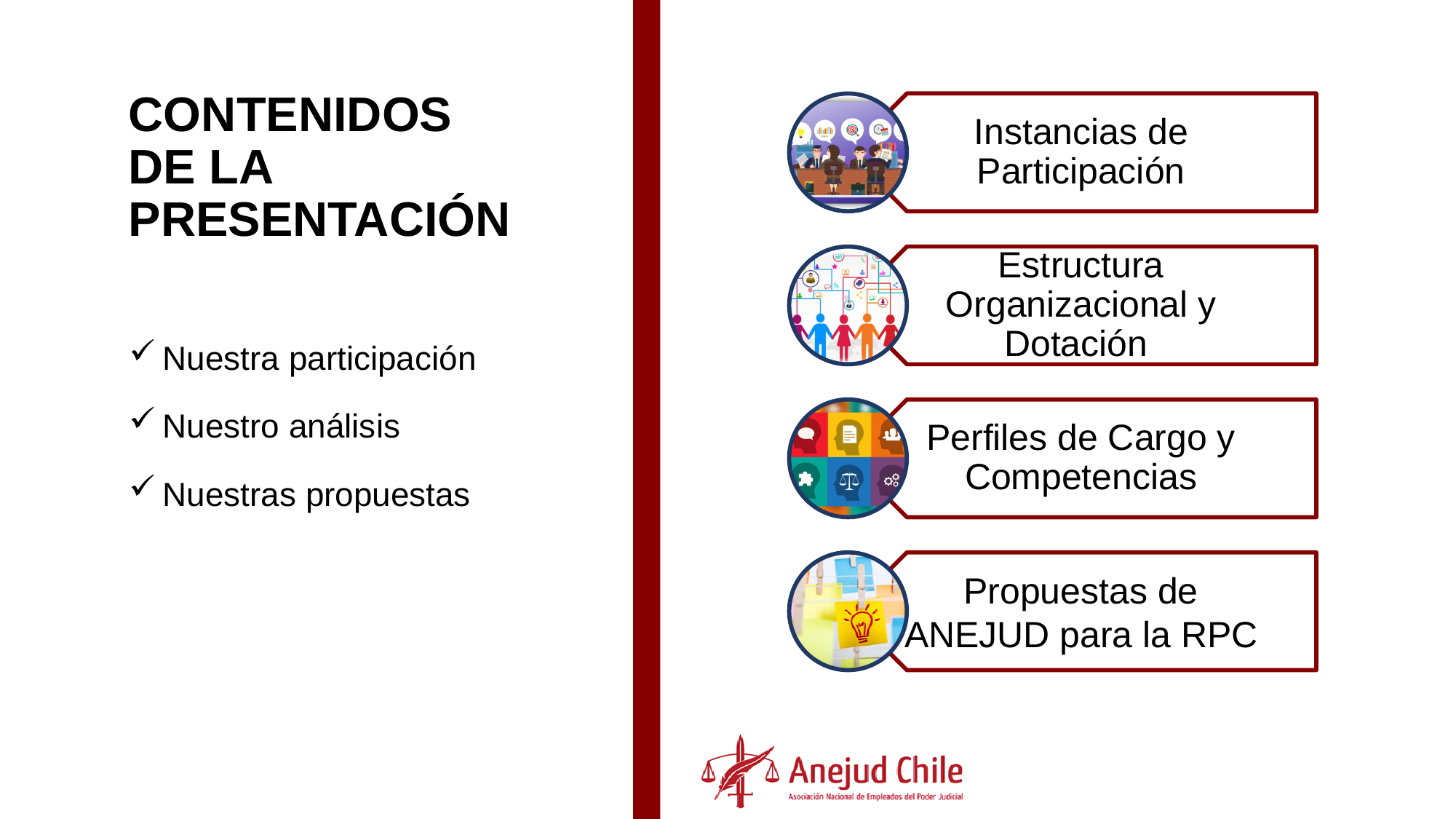

CONTENIDOS DE LA PRESENTACIÓN

Instancias de Participación
Estructura Organizacional y Dotación
Perfiles de Cargo y Competencias
Propuestas de ANEJUD para la RPC
Nuestra participación
Nuestro análisis
Nuestras propuestas